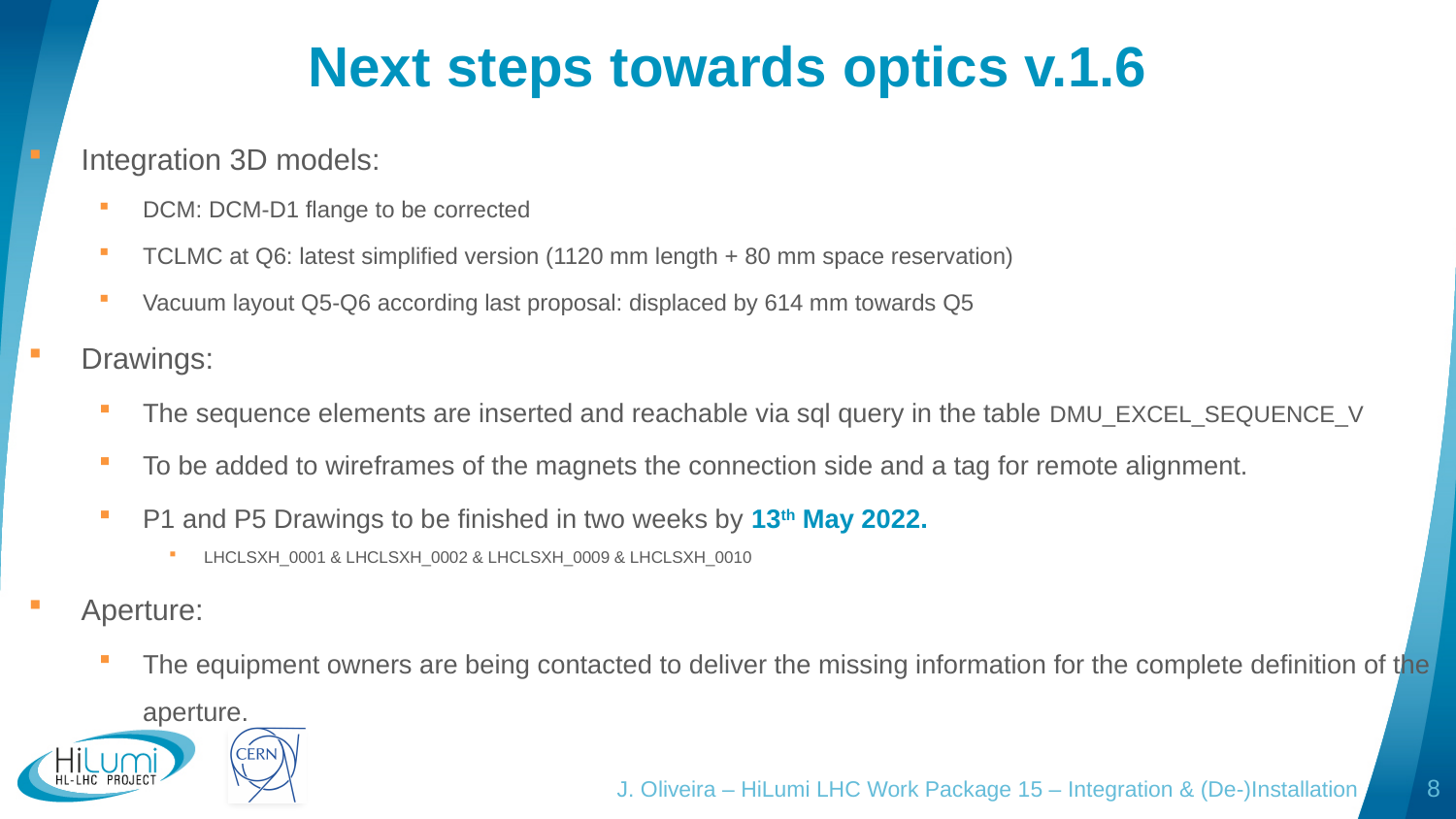

# Next steps towards optics v.1.6
Integration 3D models:
DCM: DCM-D1 flange to be corrected
TCLMC at Q6: latest simplified version (1120 mm length + 80 mm space reservation)
Vacuum layout Q5-Q6 according last proposal: displaced by 614 mm towards Q5
Drawings:
The sequence elements are inserted and reachable via sql query in the table DMU_EXCEL_SEQUENCE_V
To be added to wireframes of the magnets the connection side and a tag for remote alignment.
P1 and P5 Drawings to be finished in two weeks by 13th May 2022.
LHCLSXH_0001 & LHCLSXH_0002 & LHCLSXH_0009 & LHCLSXH_0010
Aperture:
The equipment owners are being contacted to deliver the missing information for the complete definition of the aperture.
J. Oliveira – HiLumi LHC Work Package 15 – Integration & (De-)Installation
8